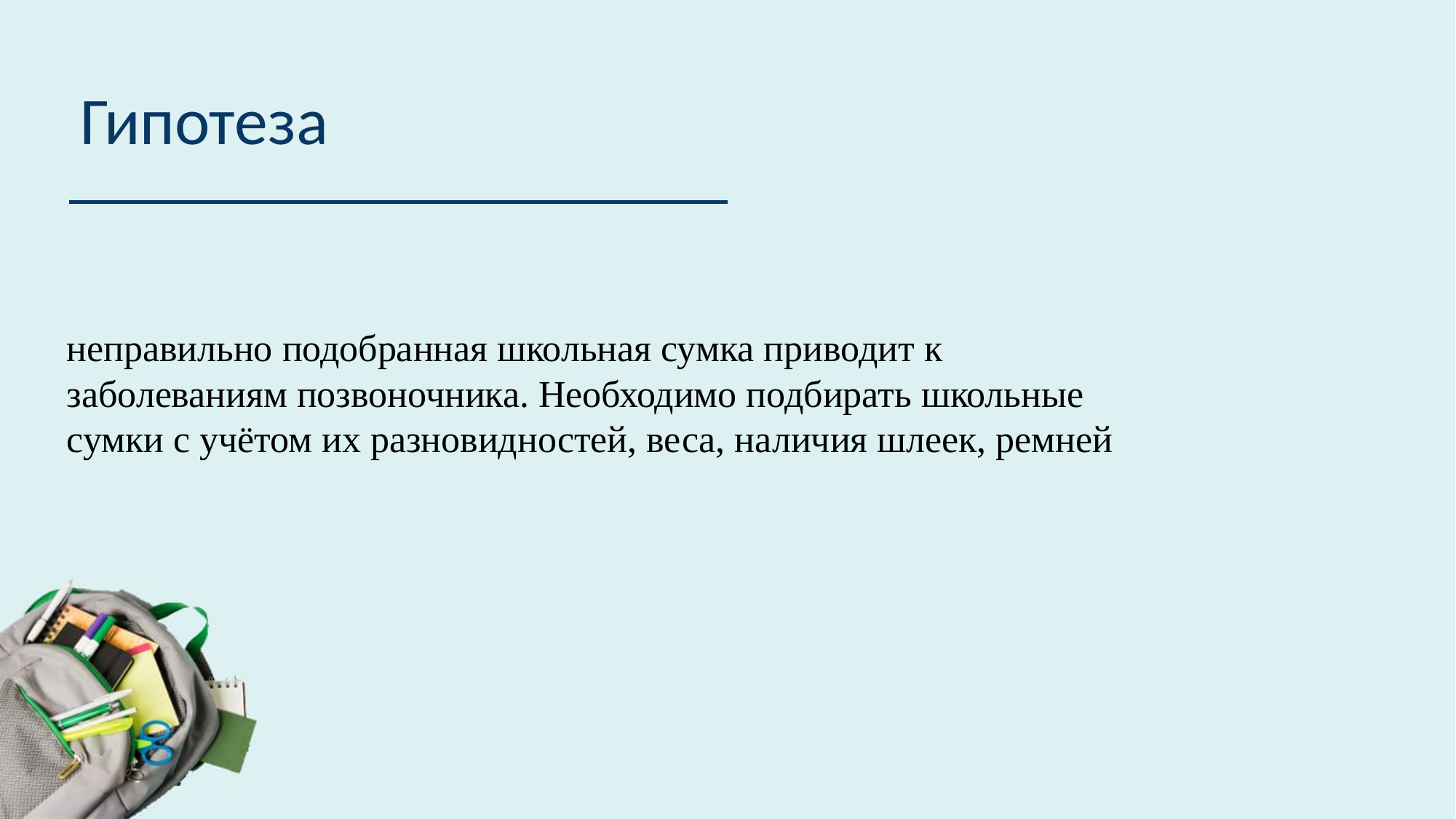

# Гипотеза
неправильно подобранная школьная сумка приводит к заболеваниям позвоночника. Необходимо подбирать школьные сумки с учётом их разновидностей, веса, наличия шлеек, ремней